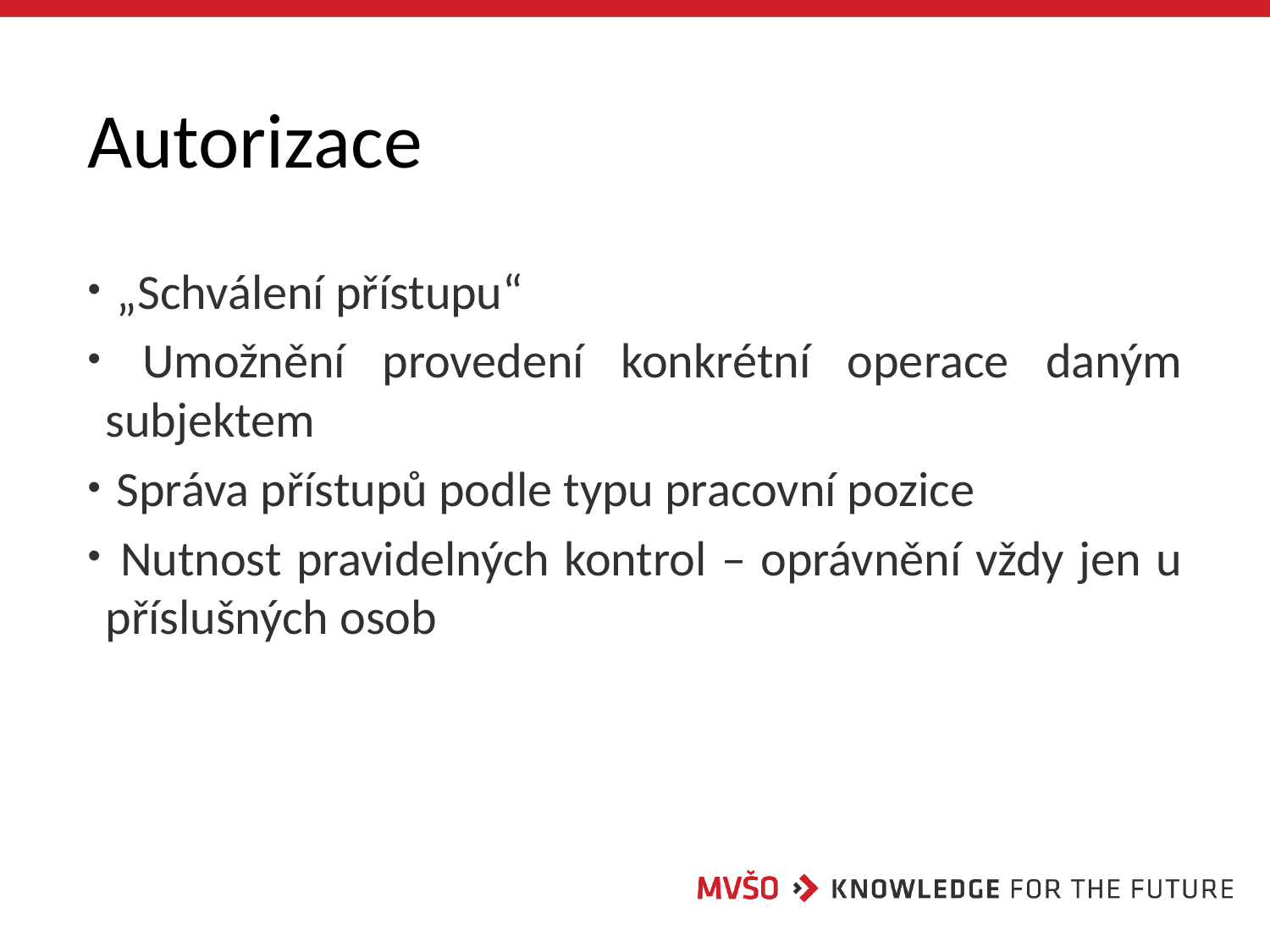

# Autorizace
 „Schválení přístupu“
 Umožnění provedení konkrétní operace daným subjektem
 Správa přístupů podle typu pracovní pozice
 Nutnost pravidelných kontrol – oprávnění vždy jen u příslušných osob